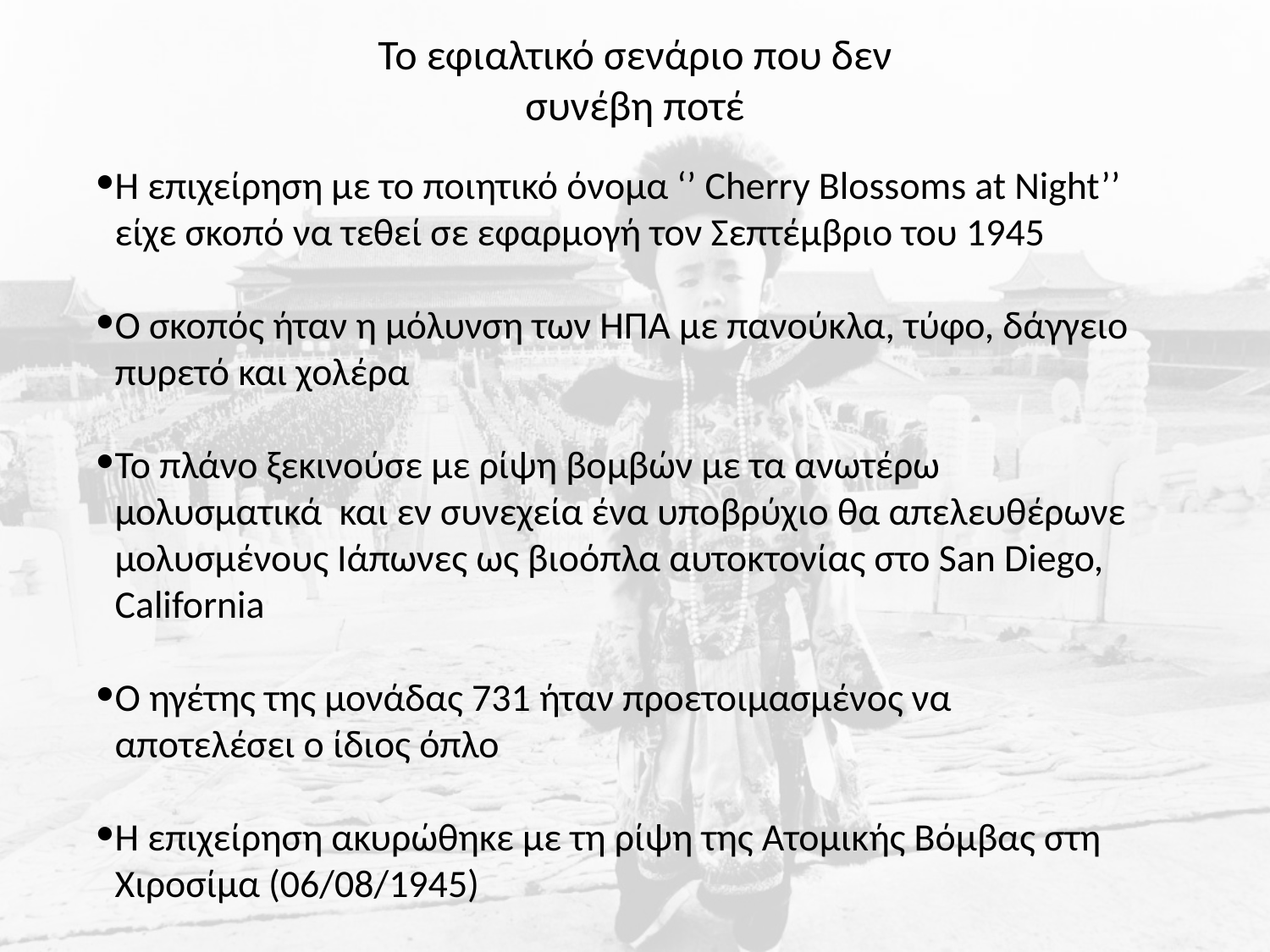

Το εφιαλτικό σενάριο που δεν συνέβη ποτέ

Η επιχείρηση με το ποιητικό όνομα ‘’ Cherry Blossoms at Night’’ είχε σκοπό να τεθεί σε εφαρμογή τον Σεπτέμβριο του 1945

Ο σκοπός ήταν η μόλυνση των ΗΠΑ με πανούκλα, τύφο, δάγγειο πυρετό και χολέρα

Το πλάνο ξεκινούσε με ρίψη βομβών με τα ανωτέρω μολυσματικά  και εν συνεχεία ένα υποβρύχιο θα απελευθέρωνε μολυσμένους Ιάπωνες ως βιοόπλα αυτοκτονίας στο San Diego, California

O ηγέτης της μονάδας 731 ήταν προετοιμασμένος να αποτελέσει ο ίδιος όπλο

Η επιχείρηση ακυρώθηκε με τη ρίψη της Ατομικής Βόμβας στη Χιροσίμα (06/08/1945)

#